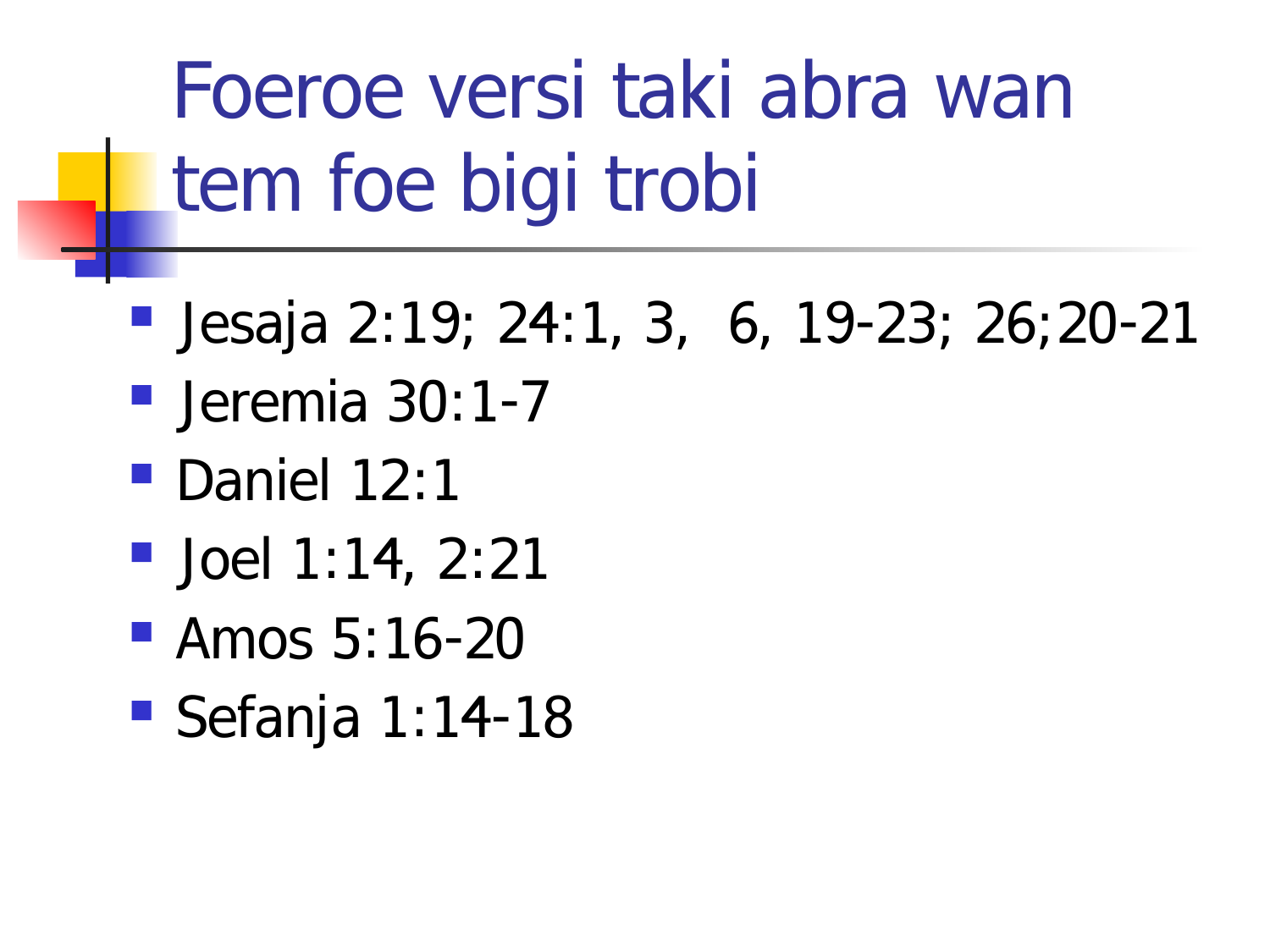

# Foeroe versi taki abra wan tem foe bigi trobi
Jesaja 2:19; 24:1, 3,  6, 19-23; 26;20-21
Jeremia 30:1-7
Daniel 12:1
Joel 1:14, 2:21
Amos 5:16-20
Sefanja 1:14-18